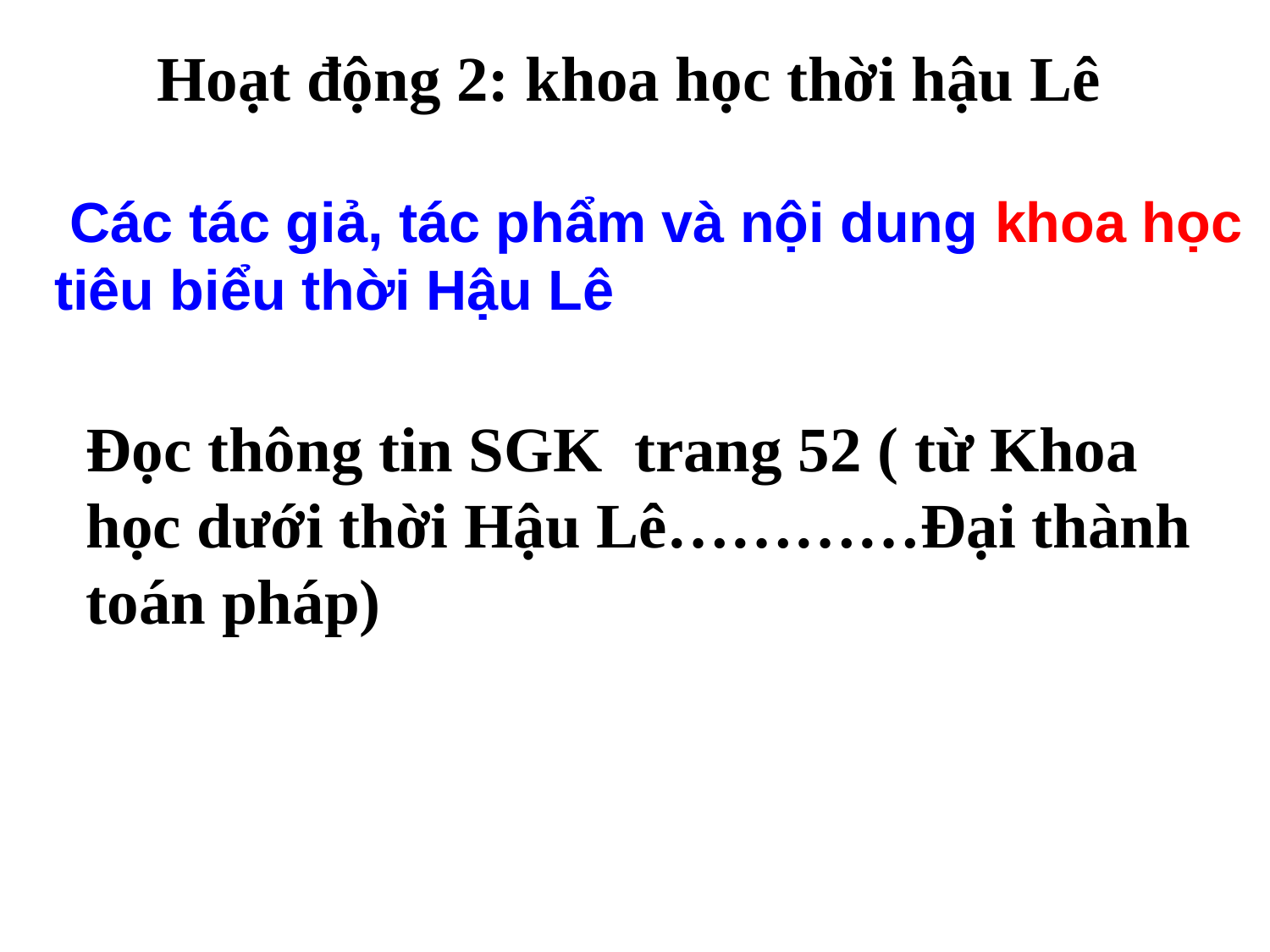

Hoạt động 2: khoa học thời hậu Lê
 Các tác giả, tác phẩm và nội dung khoa học tiêu biểu thời Hậu Lê
Đọc thông tin SGK  trang 52 ( từ Khoa học dưới thời Hậu Lê…………Đại thành toán pháp)